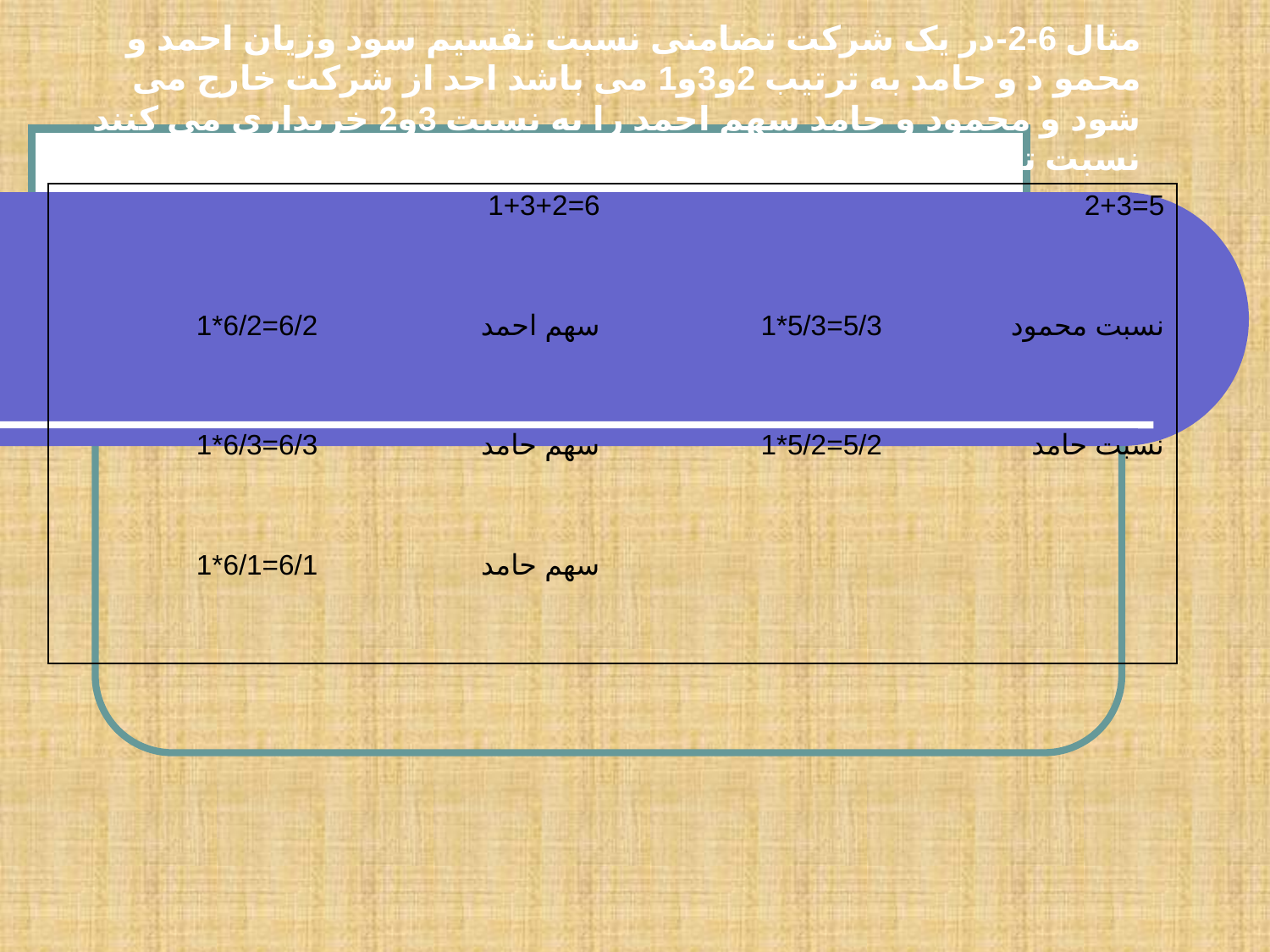

# مثال 6-2-در یک شرکت تضامنی نسبت تقسیم سود وزیان احمد و محمو د و حامد به ترتیب 2و3و1 می باشد احد از شرکت خارج می شود و محمود و حامد سهم احمد را به نسبت 3و2 خریداری می کنند نسبت تقسیم سود و زیان جدید جقدر است ؟
| 6=1+3+2 |  | 5=2+3 |  |
| --- | --- | --- | --- |
| 6/2=6/2\*1 | سهم احمد | 5/3=5/3\*1 | نسبت محمود |
| 6/3=6/3\*1 | سهم حامد | 5/2=5/2\*1 | نسبت حامد |
| 6/1=6/1\*1 | سهم حامد |  |  |